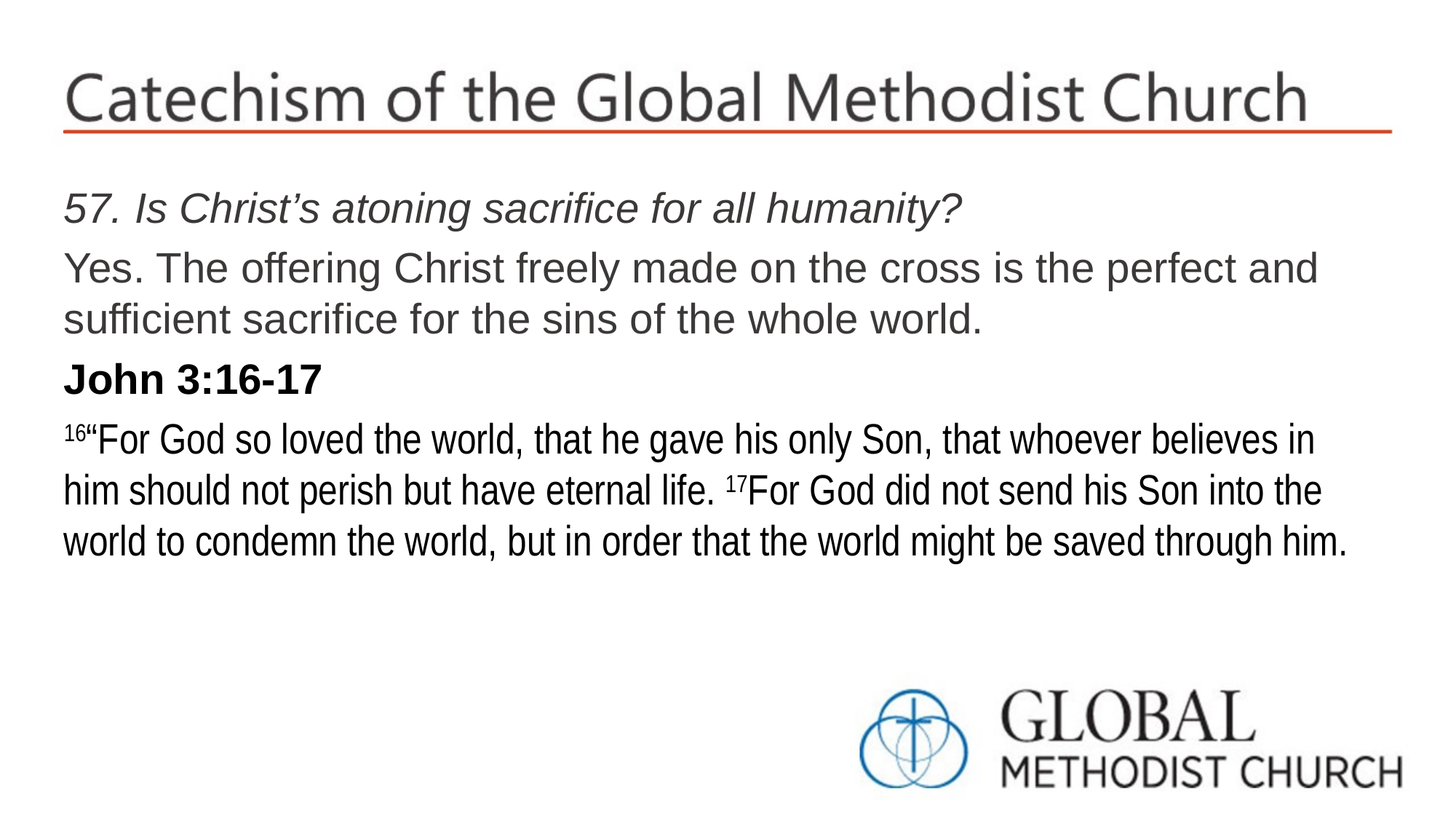

57. Is Christ’s atoning sacrifice for all humanity?
Yes. The offering Christ freely made on the cross is the perfect and sufficient sacrifice for the sins of the whole world.
John 3:16-17
16“For God so loved the world, that he gave his only Son, that whoever believes in him should not perish but have eternal life. 17For God did not send his Son into the world to condemn the world, but in order that the world might be saved through him.